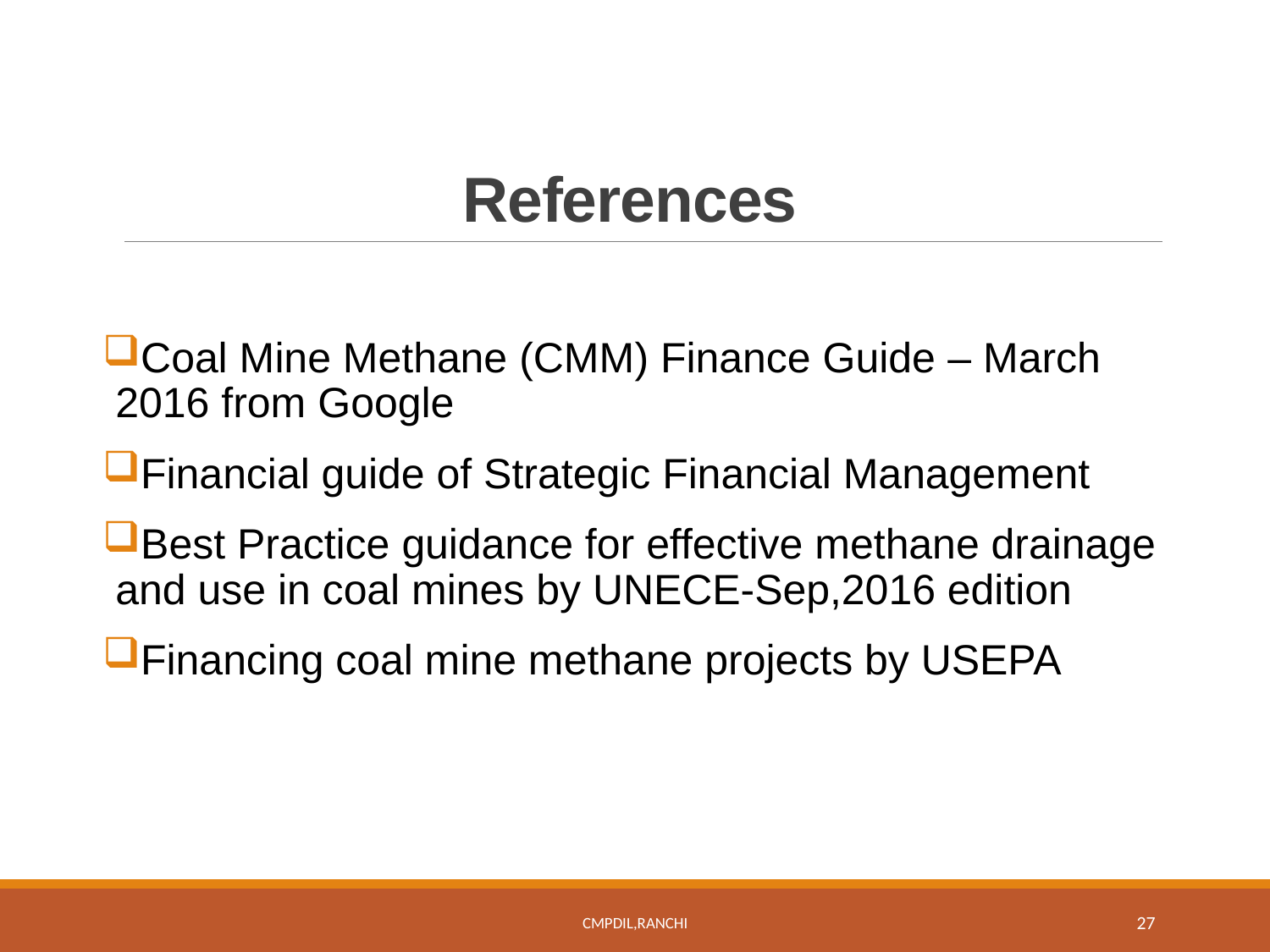

# References
Coal Mine Methane (CMM) Finance Guide – March 2016 from Google
Financial guide of Strategic Financial Management
Best Practice guidance for effective methane drainage and use in coal mines by UNECE-Sep,2016 edition
Financing coal mine methane projects by USEPA

CMPDIL,Ranchi
27